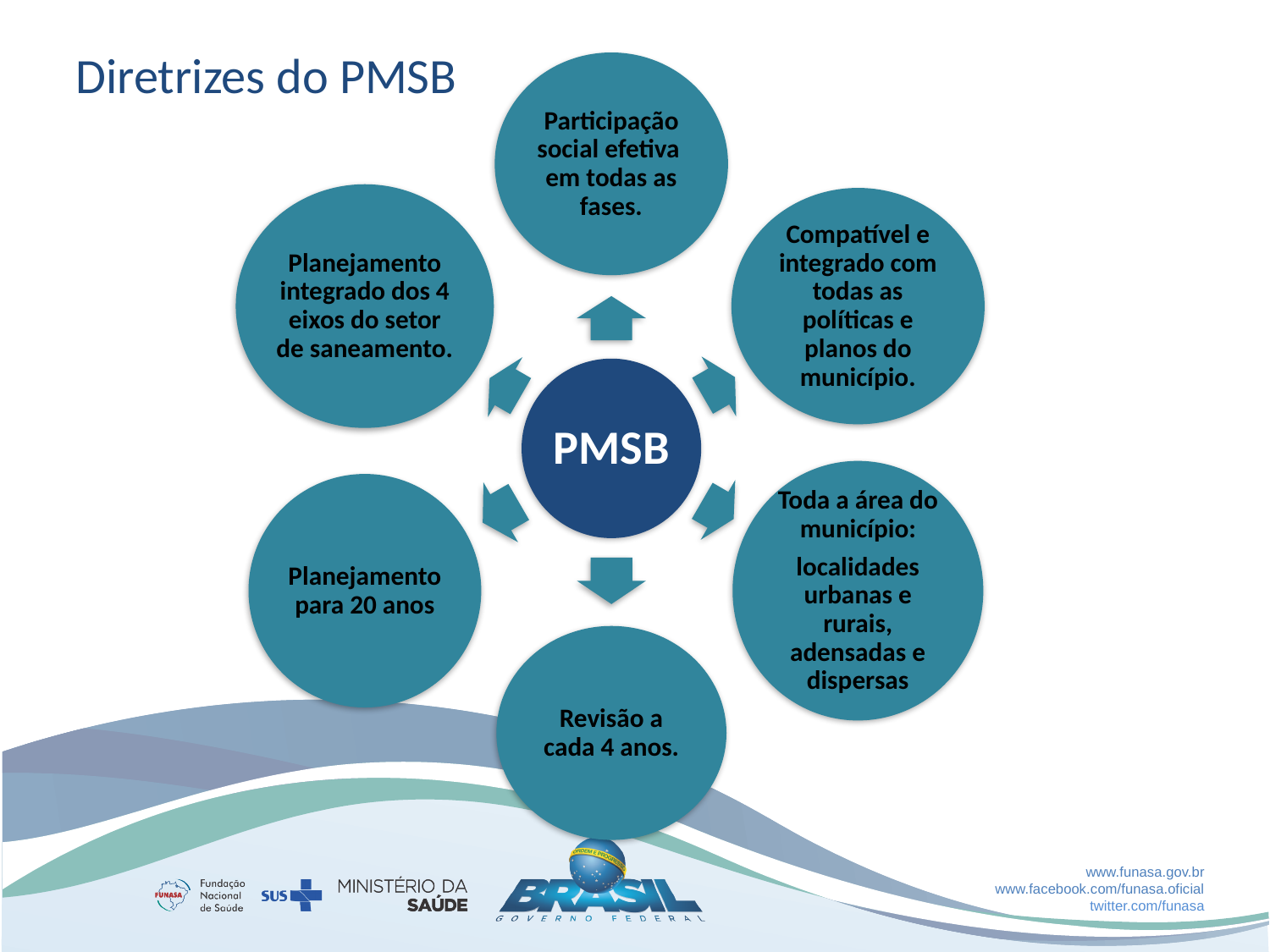

# Diretrizes do PMSB
PMSB

Participação social efetiva  em todas as fases.

Compatível e integrado com todas as políticas e planos do município.

Toda a área do município:
localidades urbanas e rurais, adensadas e dispersas

Revisão a cada 4 anos.

Planejamento para 20 anos

Planejamento integrado dos 4 eixos do setor de saneamento.